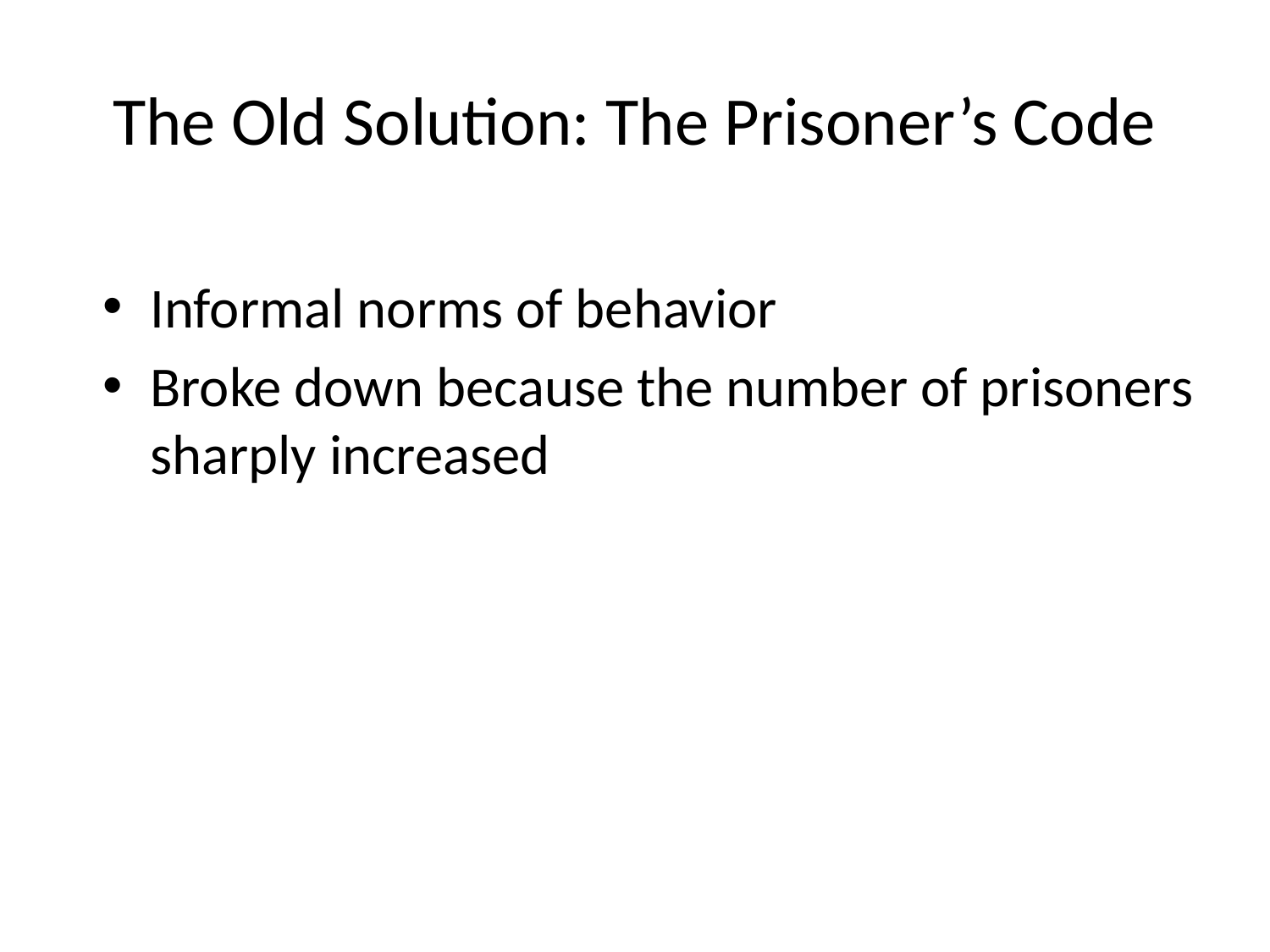

# The Old Solution: The Prisoner’s Code
Informal norms of behavior
Broke down because the number of prisoners sharply increased